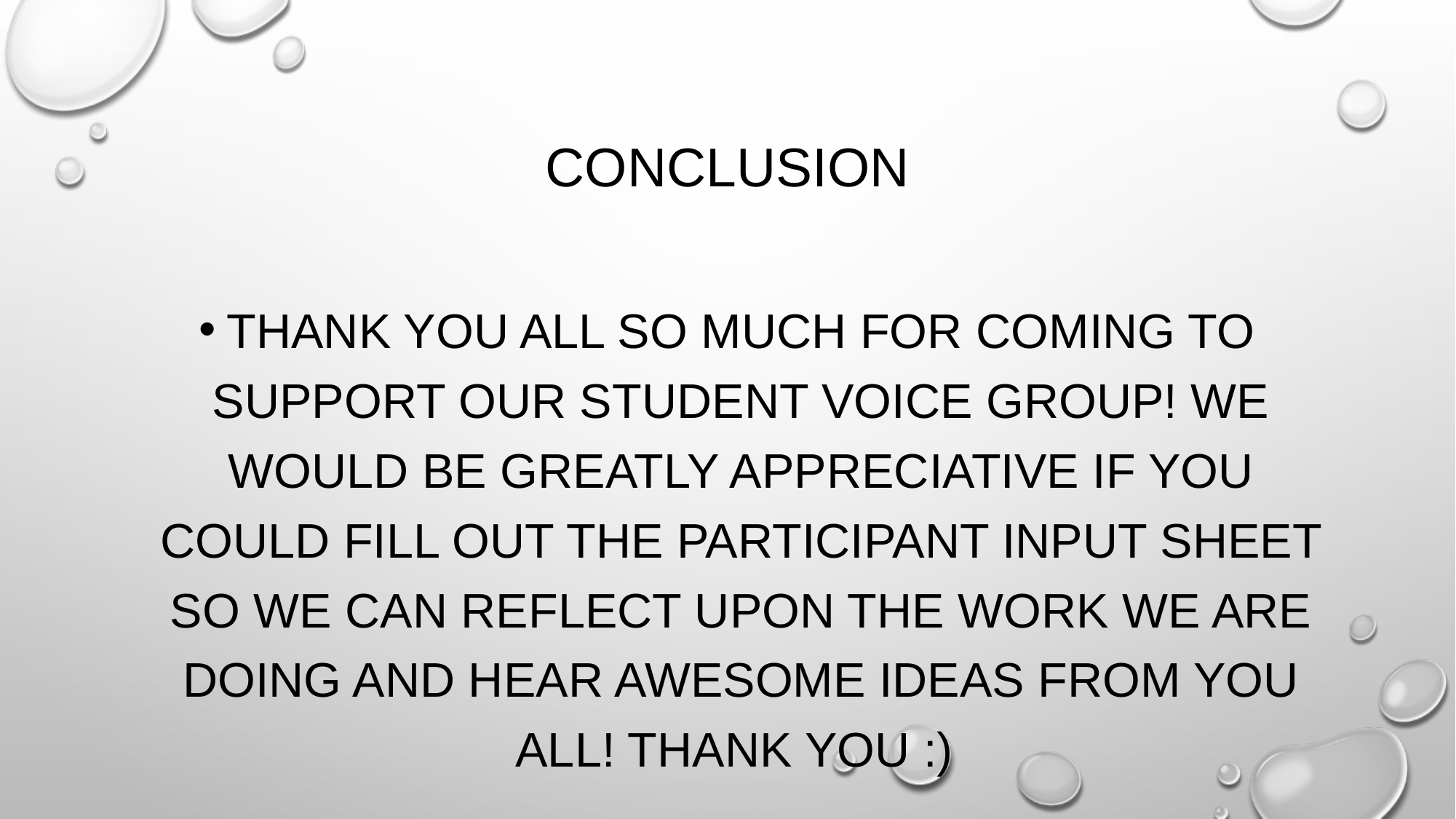

# Conclusion
Thank you all so much for coming to support our student voice group! We would be greatly appreciative if you could fill out the participant input sheet so we can reflect upon the work we are doing and hear awesome ideas from you all! Thank you :)